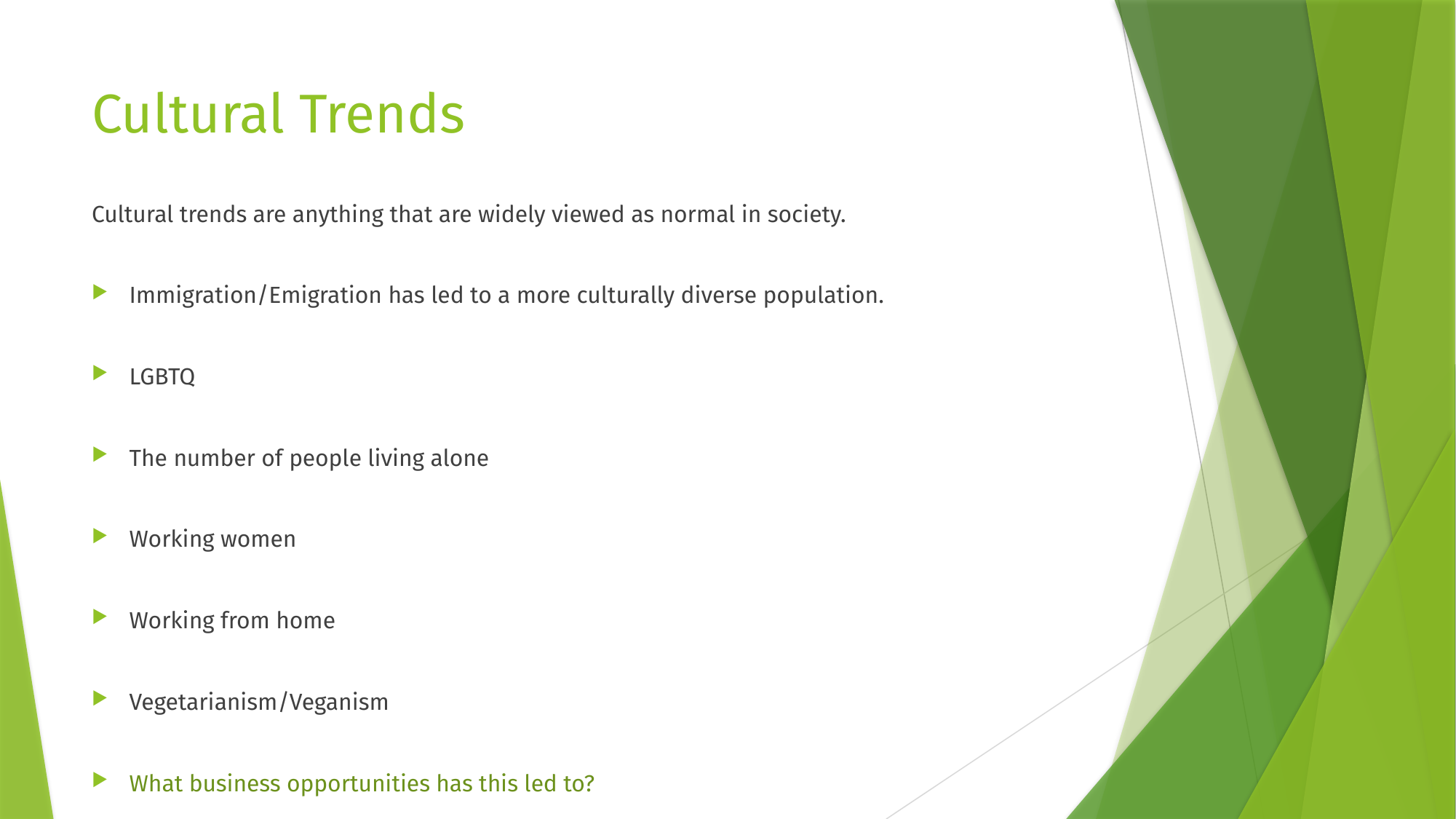

# Cultural Trends
Cultural trends are anything that are widely viewed as normal in society.

Immigration/Emigration has led to a more culturally diverse population.

LGBTQ

The number of people living alone

Working women

Working from home

Vegetarianism/Veganism

What business opportunities has this led to?